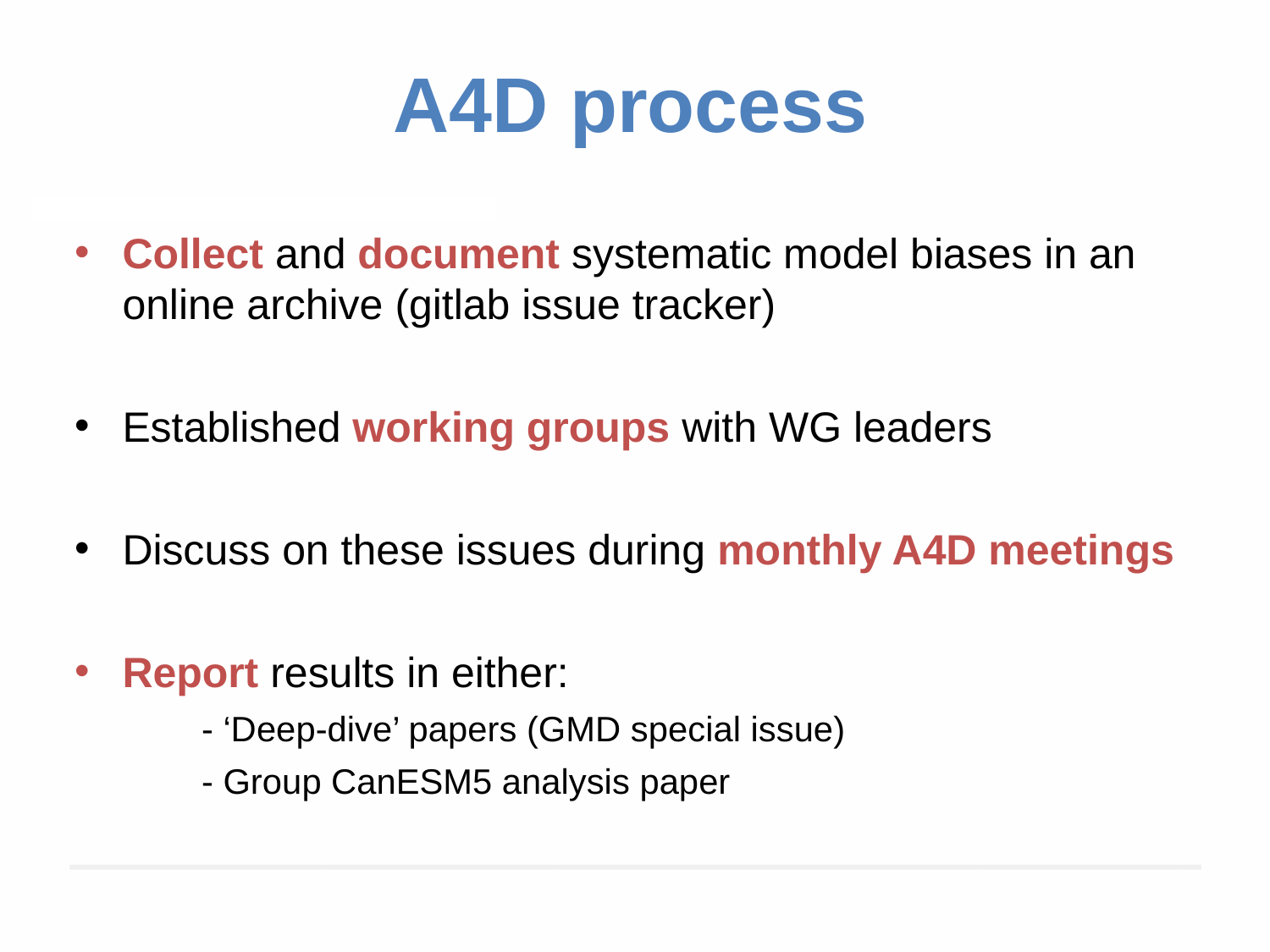

# A4D process

Collect and document systematic model biases in an online archive (gitlab issue tracker)

Established working groups with WG leaders

Discuss on these issues during monthly A4D meetings

Report results in either:
	- ‘Deep-dive’ papers (GMD special issue)
	- Group CanESM5 analysis paper